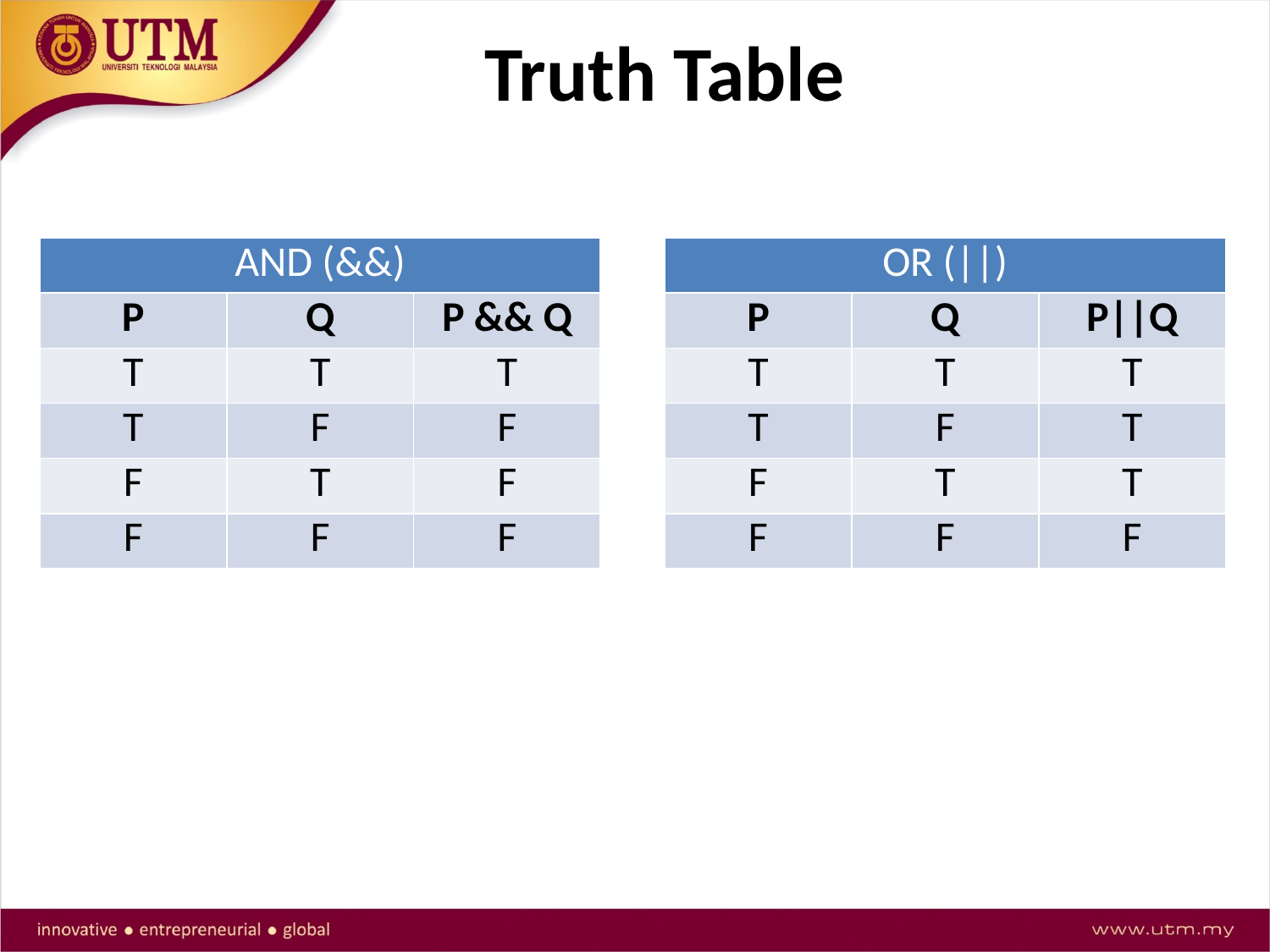

# Truth Table
| AND (&&) |  |  |
| --- | --- | --- |
| P | Q | P && Q |
| T | T | T |
| T | F | F |
| F | T | F |
| F | F | F |
| OR (||) |  |  |
| --- | --- | --- |
| P | Q | P||Q |
| T | T | T |
| T | F | T |
| F | T | T |
| F | F | F |